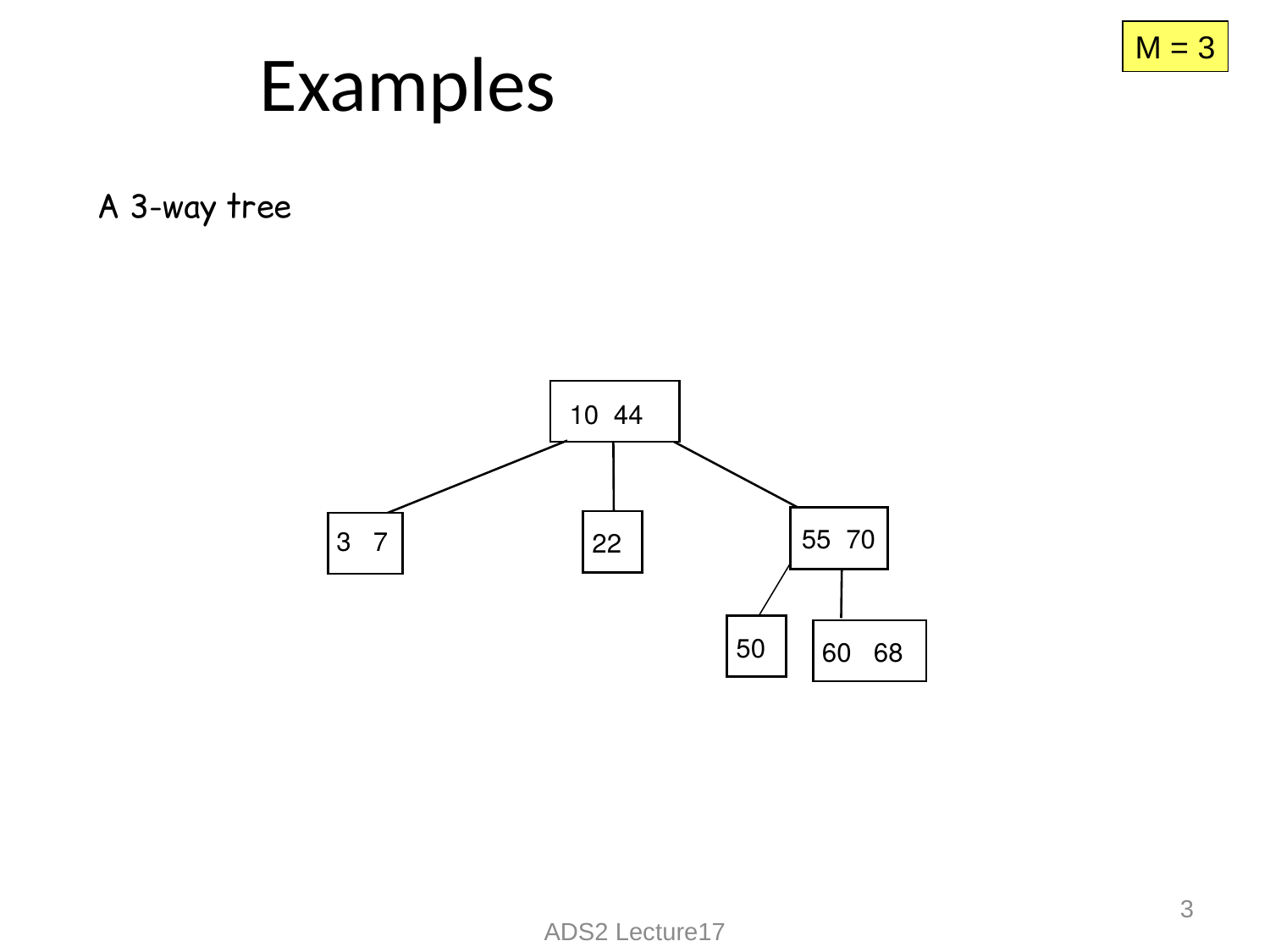

M = 3
# Examples
A 3-way tree

 10  44

22

55  70
3   7

50

60   68
3
ADS2 Lecture17